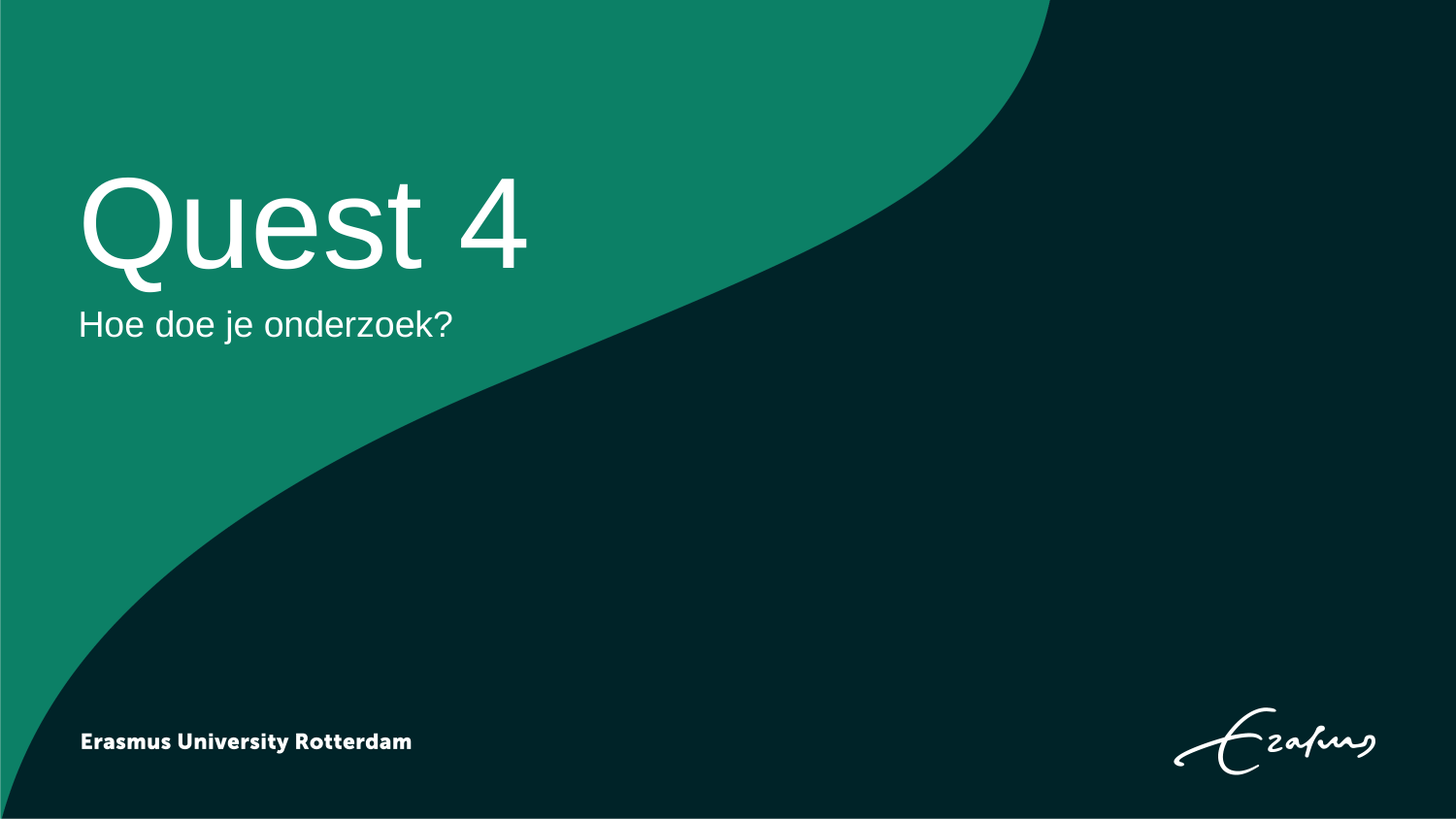

# Quest 4
Hoe doe je onderzoek?